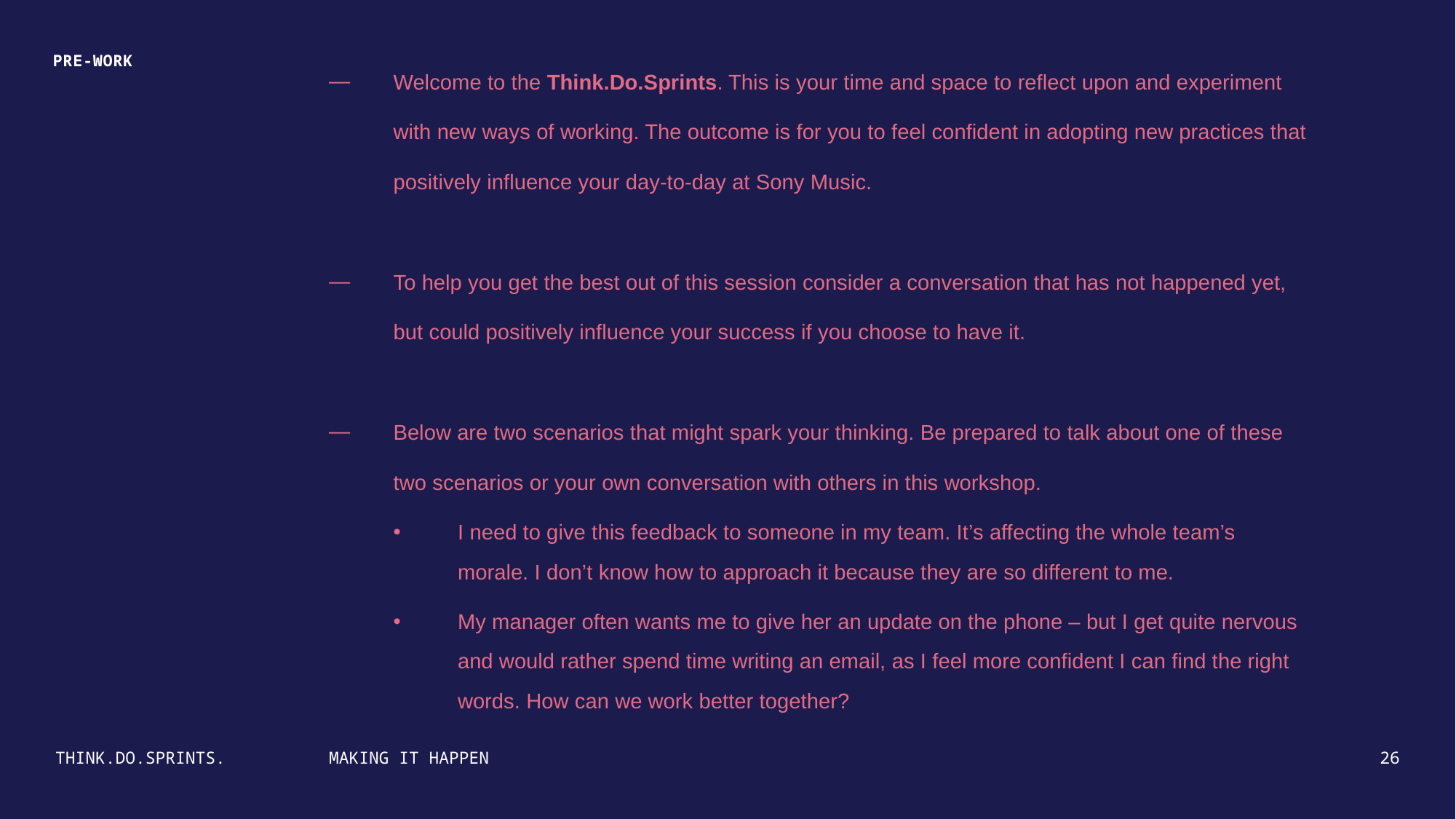

Welcome to the Think.Do.Sprints. This is your time and space to reflect upon and experiment with new ways of working. The outcome is for you to feel confident in adopting new practices that positively influence your day-to-day at Sony Music.

To help you get the best out of this session consider a conversation that has not happened yet, but could positively influence your success if you choose to have it.

Below are two scenarios that might spark your thinking. Be prepared to talk about one of these two scenarios or your own conversation with others in this workshop.
I need to give this feedback to someone in my team. It’s affecting the whole team’s morale. I don’t know how to approach it because they are so different to me.
My manager often wants me to give her an update on the phone – but I get quite nervous and would rather spend time writing an email, as I feel more confident I can find the right words. How can we work better together?
PRE-WORK